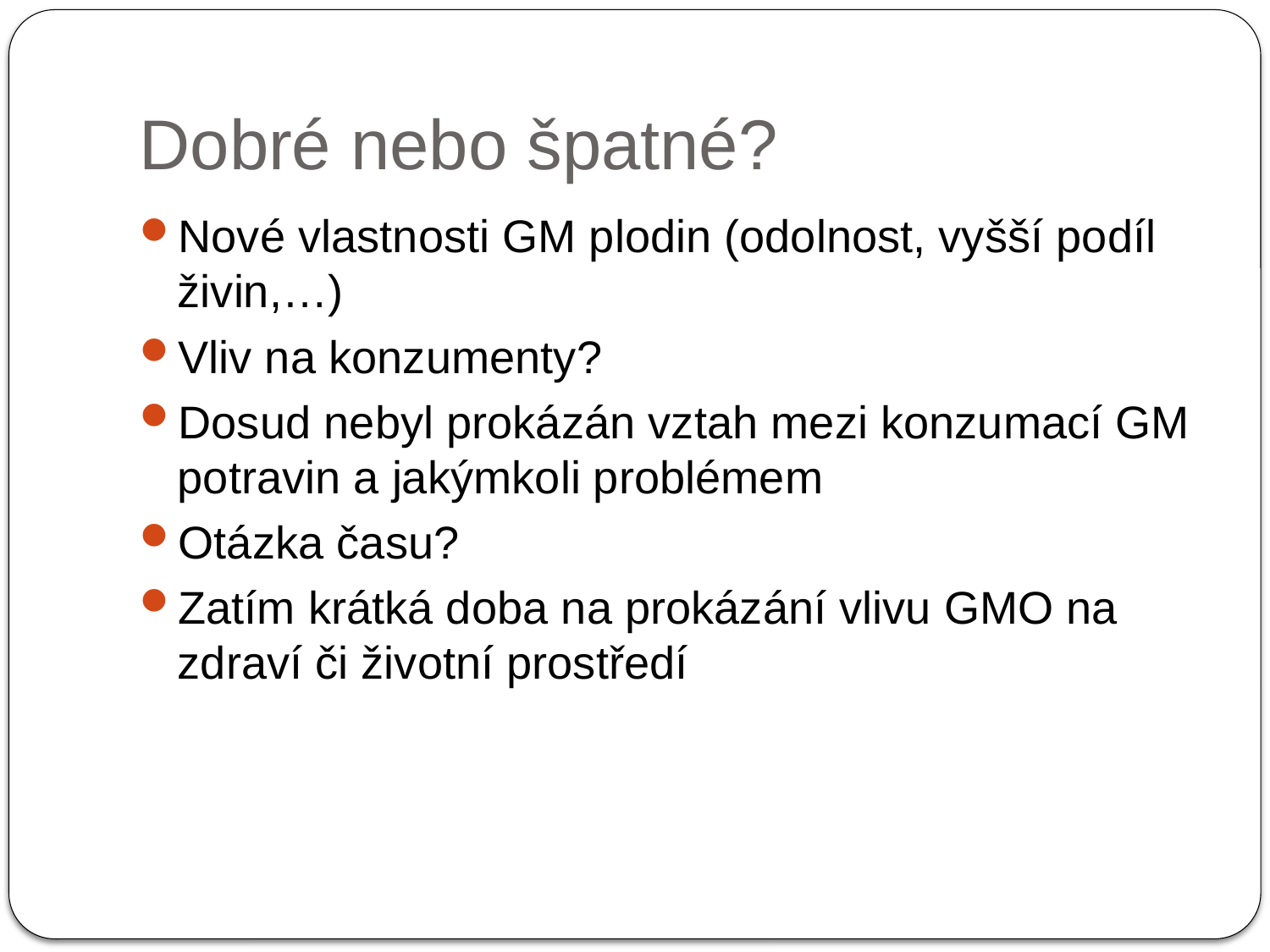

# Dobré nebo špatné?
Nové vlastnosti GM plodin (odolnost, vyšší podíl živin,…)
Vliv na konzumenty?
Dosud nebyl prokázán vztah mezi konzumací GM potravin a jakýmkoli problémem
Otázka času?
Zatím krátká doba na prokázání vlivu GMO na zdraví či životní prostředí